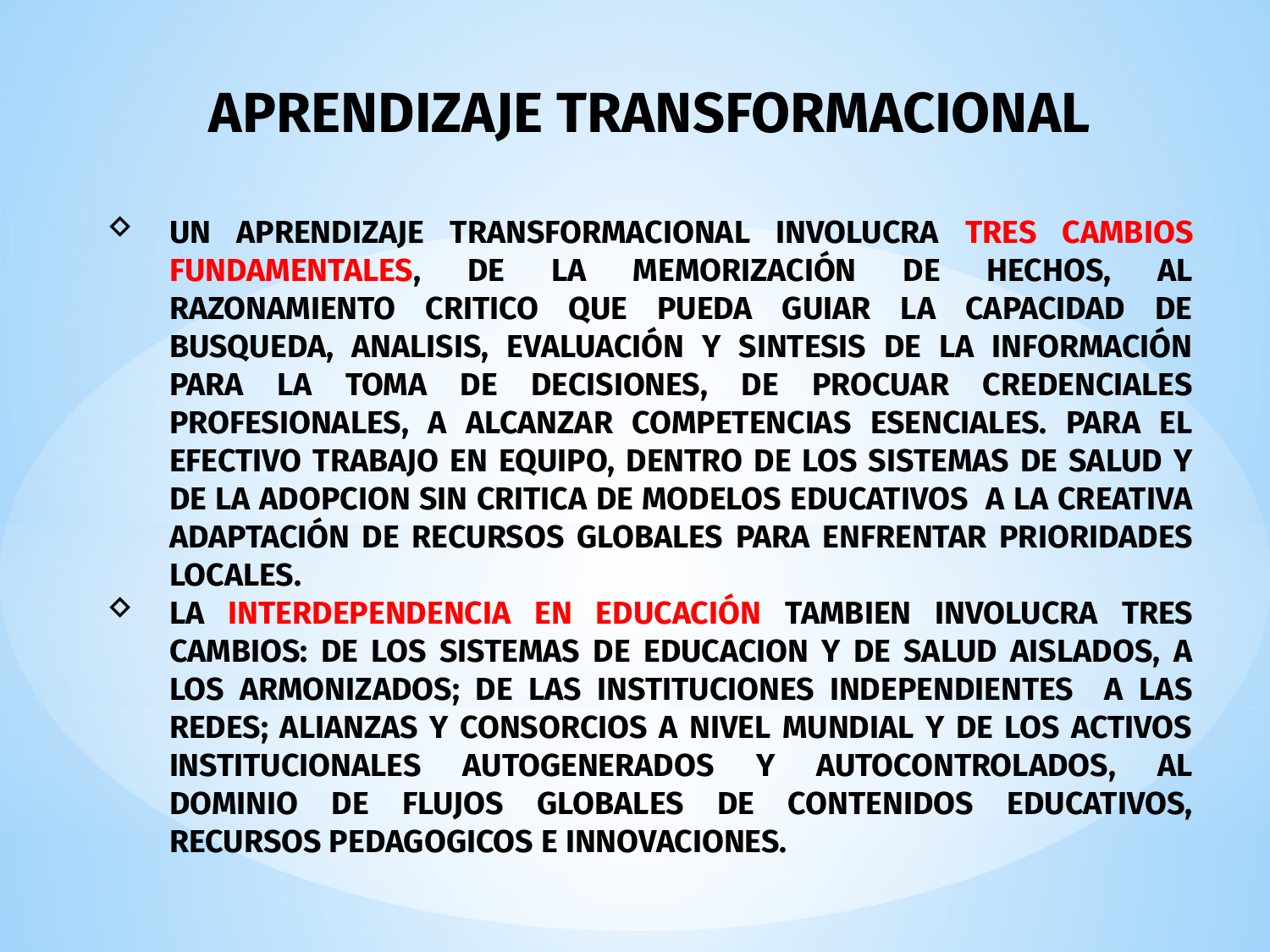

APRENDIZAJE TRANSFORMACIONAL

UN APRENDIZAJE TRANSFORMACIONAL INVOLUCRA TRES CAMBIOS FUNDAMENTALES, DE LA MEMORIZACIÓN DE HECHOS, AL RAZONAMIENTO CRITICO QUE PUEDA GUIAR LA CAPACIDAD DE BUSQUEDA, ANALISIS, EVALUACIÓN Y SINTESIS DE LA INFORMACIÓN PARA LA TOMA DE DECISIONES, DE PROCUAR CREDENCIALES PROFESIONALES, A ALCANZAR COMPETENCIAS ESENCIALES. PARA EL EFECTIVO TRABAJO EN EQUIPO, DENTRO DE LOS SISTEMAS DE SALUD Y DE LA ADOPCION SIN CRITICA DE MODELOS EDUCATIVOS  A LA CREATIVA ADAPTACIÓN DE RECURSOS GLOBALES PARA ENFRENTAR PRIORIDADES LOCALES.
LA INTERDEPENDENCIA EN EDUCACIÓN TAMBIEN INVOLUCRA TRES CAMBIOS: DE LOS SISTEMAS DE EDUCACION Y DE SALUD AISLADOS, A LOS ARMONIZADOS; DE LAS INSTITUCIONES INDEPENDIENTES  A LAS REDES; ALIANZAS Y CONSORCIOS A NIVEL MUNDIAL Y DE LOS ACTIVOS INSTITUCIONALES AUTOGENERADOS Y AUTOCONTROLADOS, AL DOMINIO DE FLUJOS GLOBALES DE CONTENIDOS EDUCATIVOS, RECURSOS PEDAGOGICOS E INNOVACIONES.